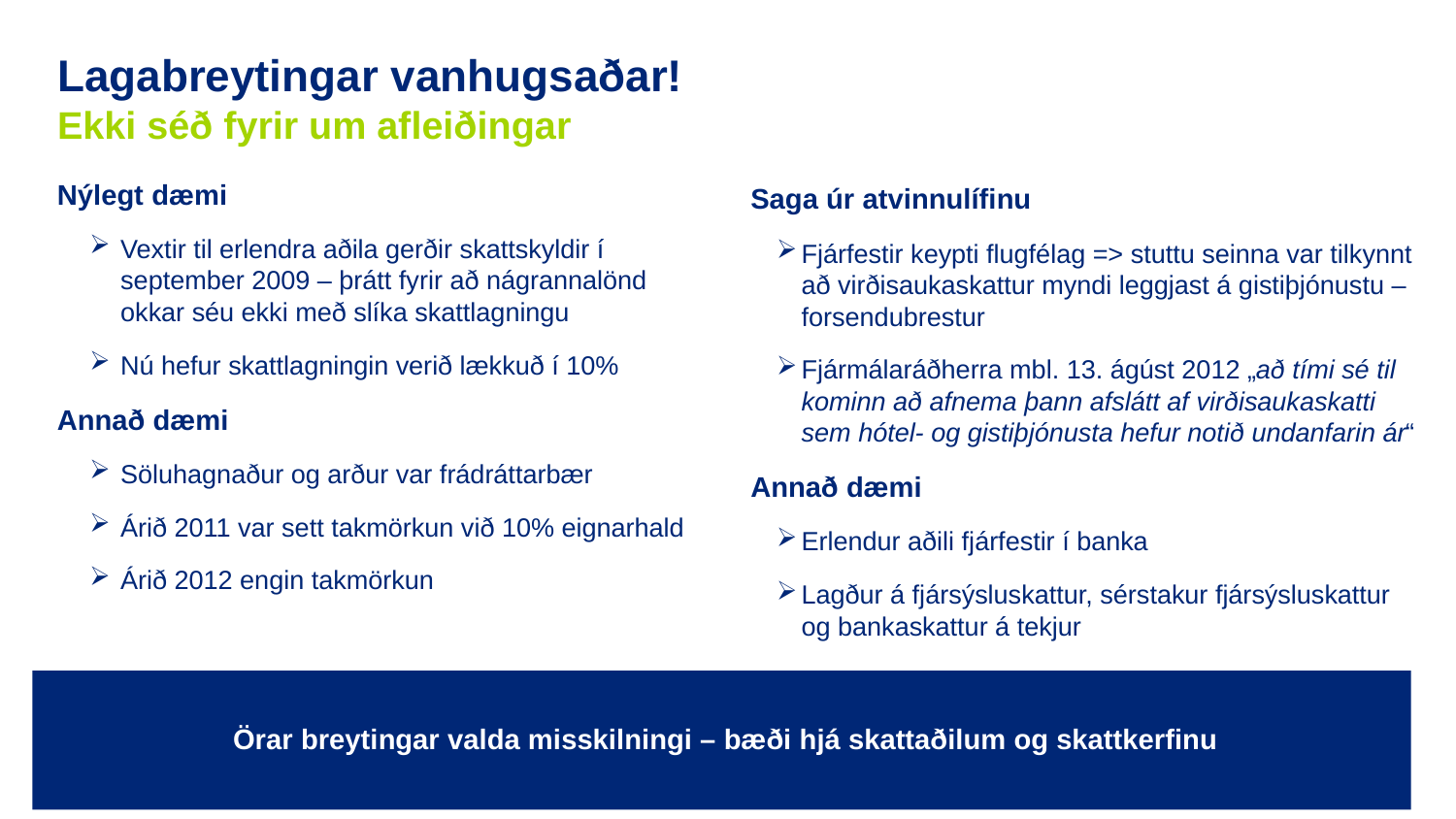

# Lagabreytingar vanhugsaðar! Ekki séð fyrir um afleiðingar
Saga úr atvinnulífinu
Fjárfestir keypti flugfélag => stuttu seinna var tilkynnt að virðisaukaskattur myndi leggjast á gistiþjónustu – forsendubrestur
Fjármálaráðherra mbl. 13. ágúst 2012 „að tími sé til kominn að afnema þann afslátt af virðisaukaskatti sem hótel- og gistiþjónusta hefur notið undanfarin ár“
Annað dæmi
Erlendur aðili fjárfestir í banka
Lagður á fjársýsluskattur, sérstakur fjársýsluskattur og bankaskattur á tekjur

Nýlegt dæmi
Vextir til erlendra aðila gerðir skattskyldir í september 2009 – þrátt fyrir að nágrannalönd okkar séu ekki með slíka skattlagningu
Nú hefur skattlagningin verið lækkuð í 10%
Annað dæmi
Söluhagnaður og arður var frádráttarbær
Árið 2011 var sett takmörkun við 10% eignarhald
Árið 2012 engin takmörkun

 Örar breytingar valda misskilningi – bæði hjá skattaðilum og skattkerfinu
4